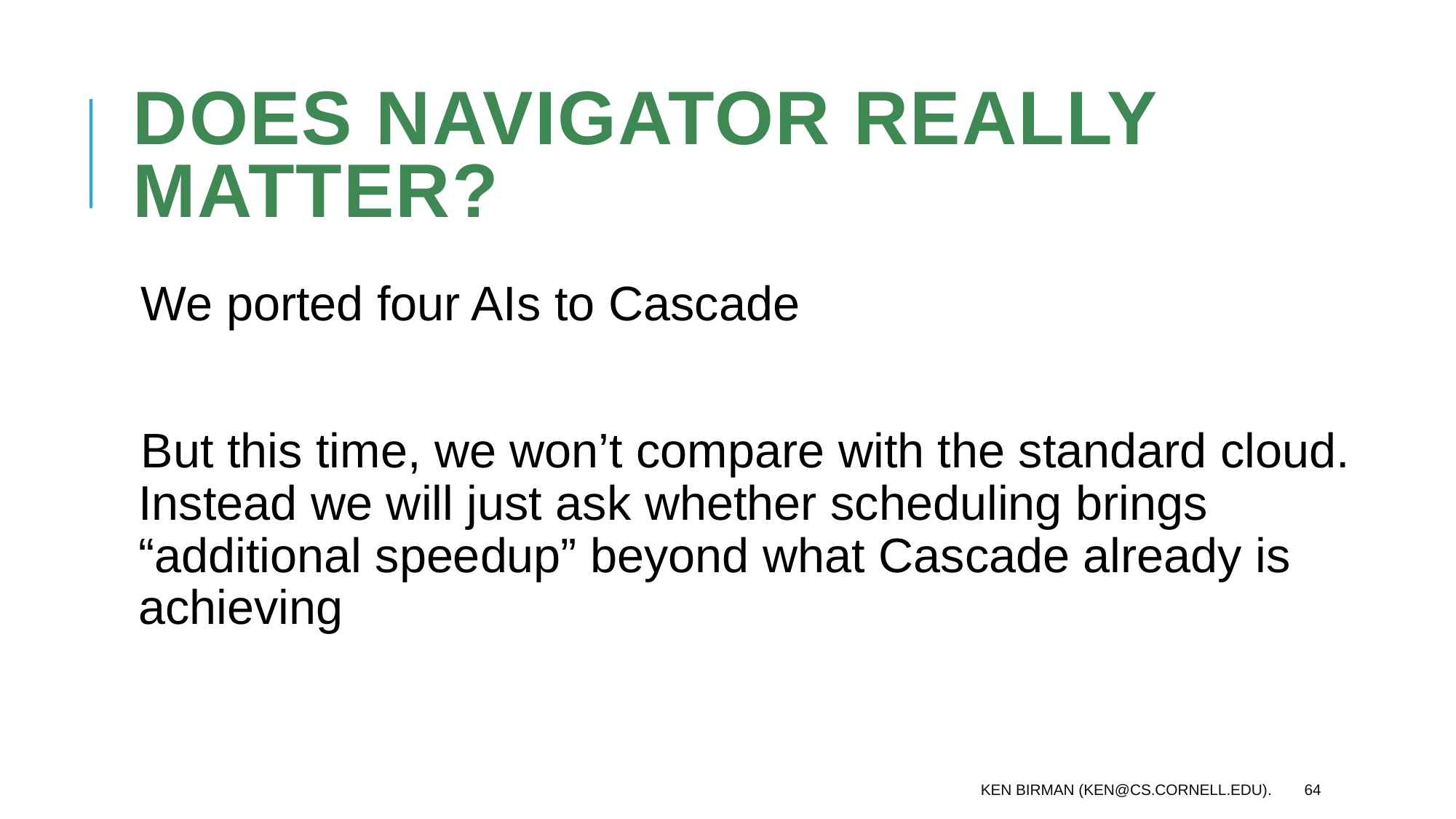

# Does navigator really matter?
We ported four AIs to Cascade

But this time, we won’t compare with the standard cloud.  Instead we will just ask whether scheduling brings “additional speedup” beyond what Cascade already is achieving
Ken Birman (ken@cs.cornell.edu).
64